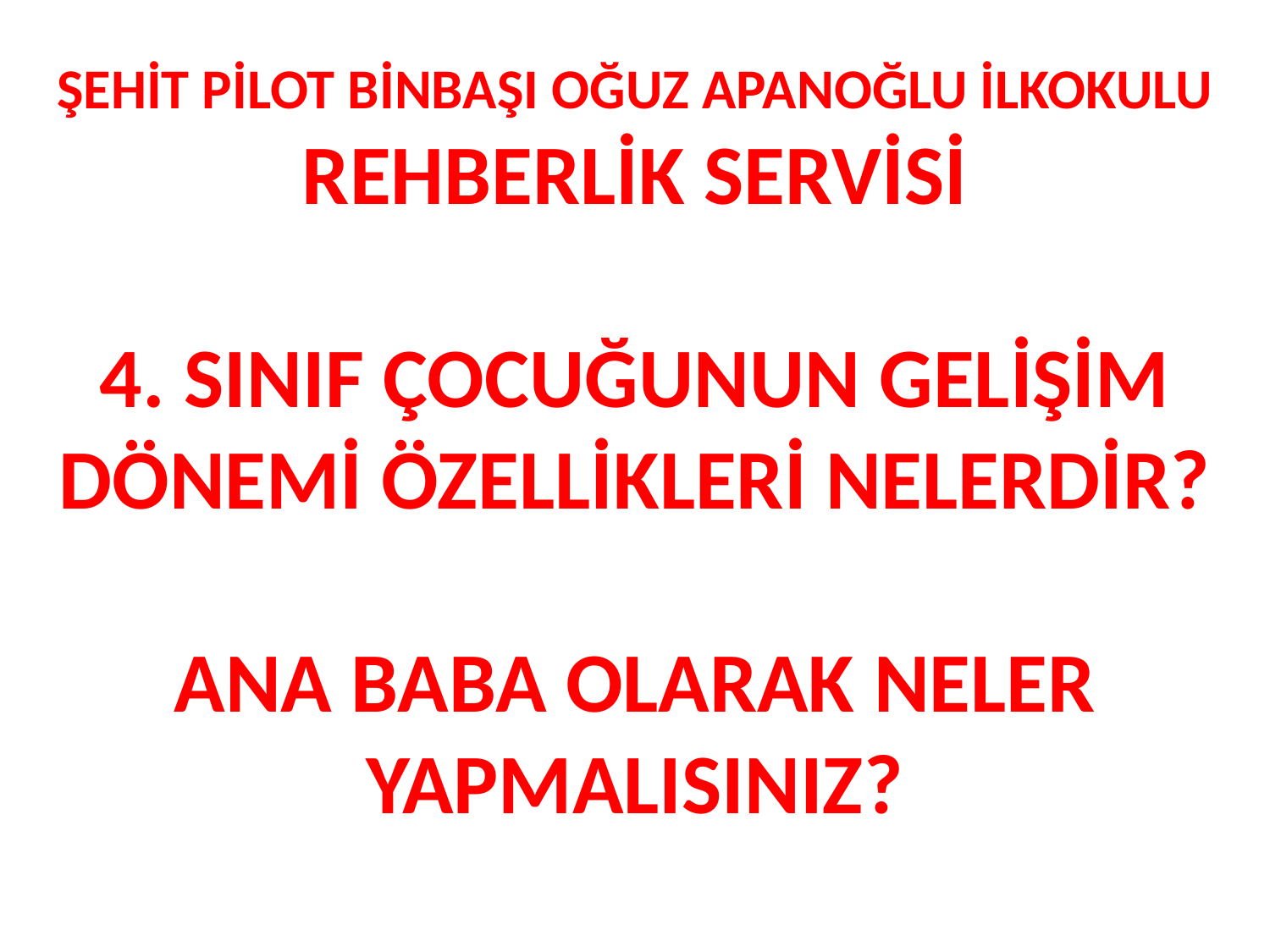

ŞEHİT PİLOT BİNBAŞI OĞUZ APANOĞLU İLKOKULU
REHBERLİK SERVİSİ

4. SINIF ÇOCUĞUNUN GELİŞİM DÖNEMİ ÖZELLİKLERİ NELERDİR?

ANA BABA OLARAK NELER YAPMALISINIZ?